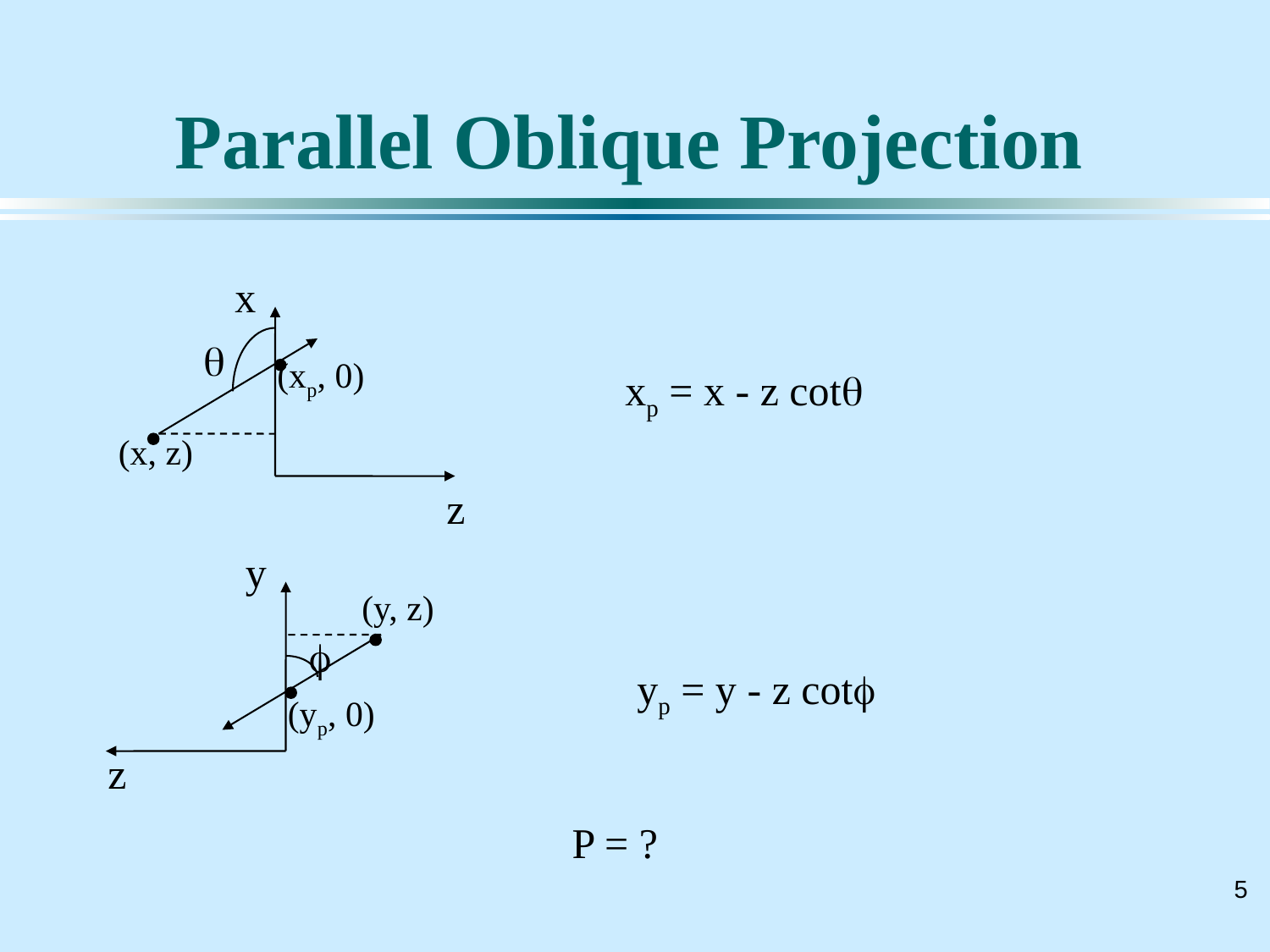

# Parallel Oblique Projection
x

θ

(xp, 0)
xp = x - z cotθ

(x, z)

z
y
(y, z)

φ

yp = y - z cotφ
(yp, 0)

z

P = ?